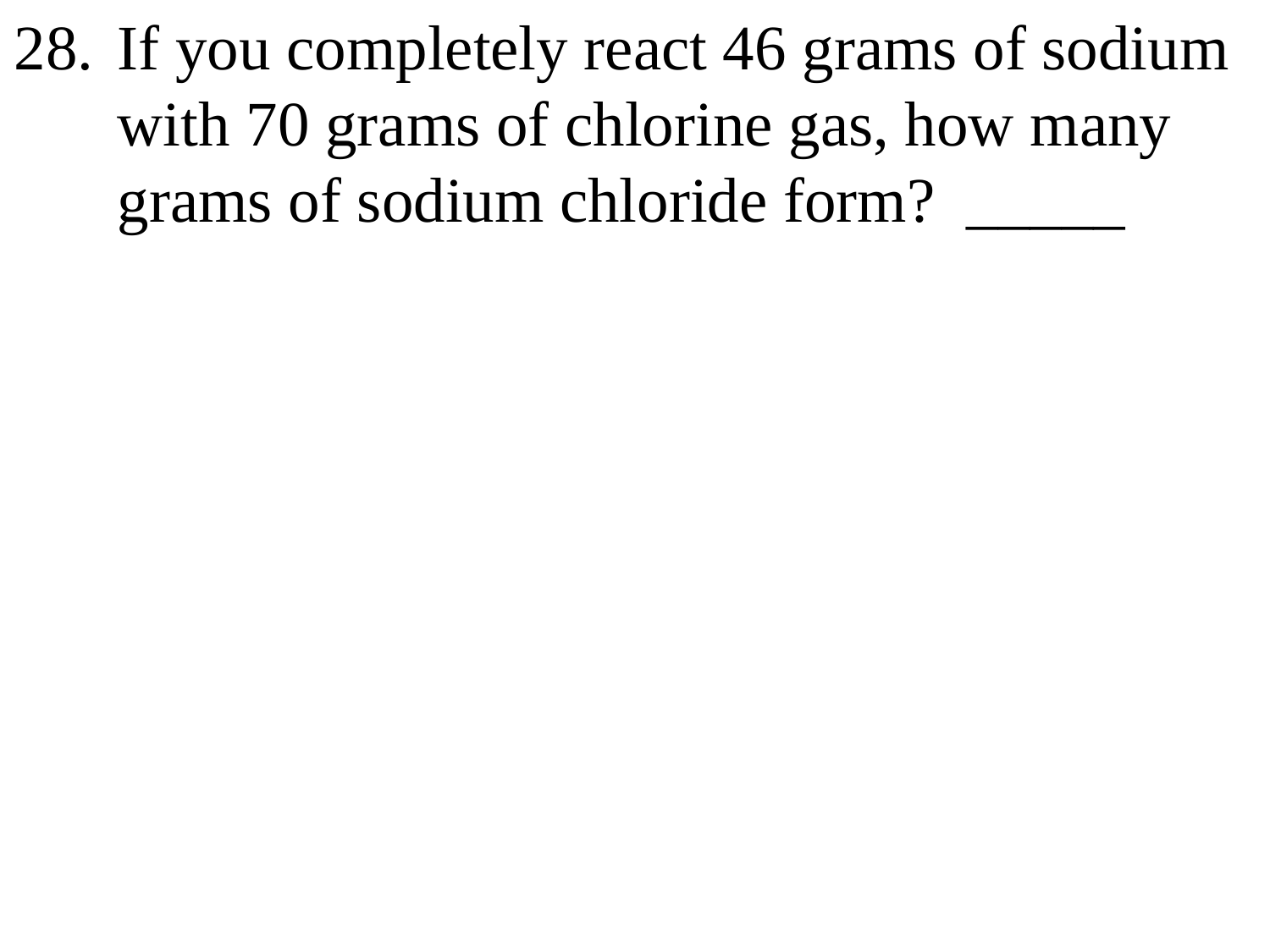

If you completely react 46 grams of sodium with 70 grams of chlorine gas, how many grams of sodium chloride form?  _____